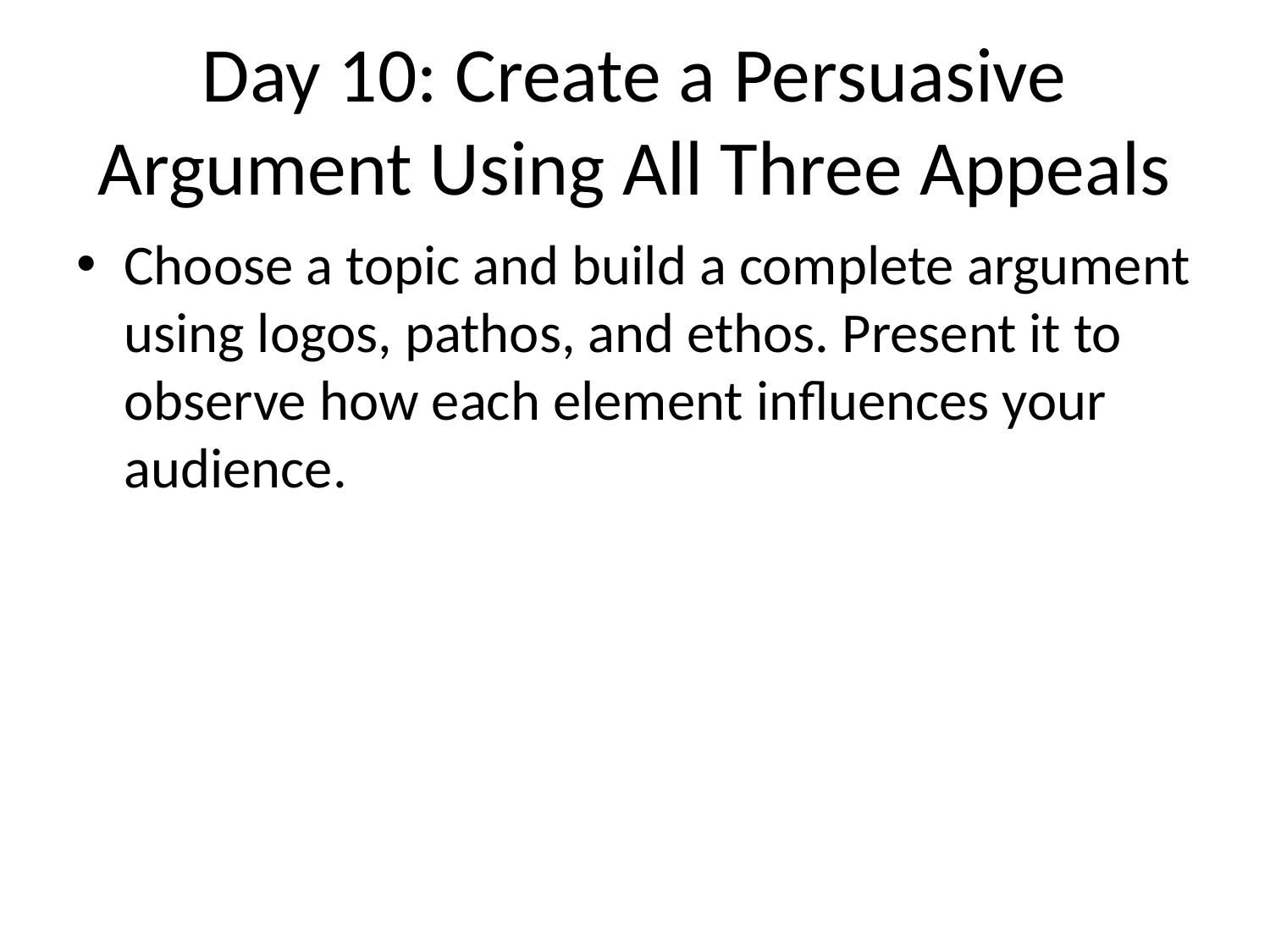

# Day 10: Create a Persuasive Argument Using All Three Appeals
Choose a topic and build a complete argument using logos, pathos, and ethos. Present it to observe how each element influences your audience.